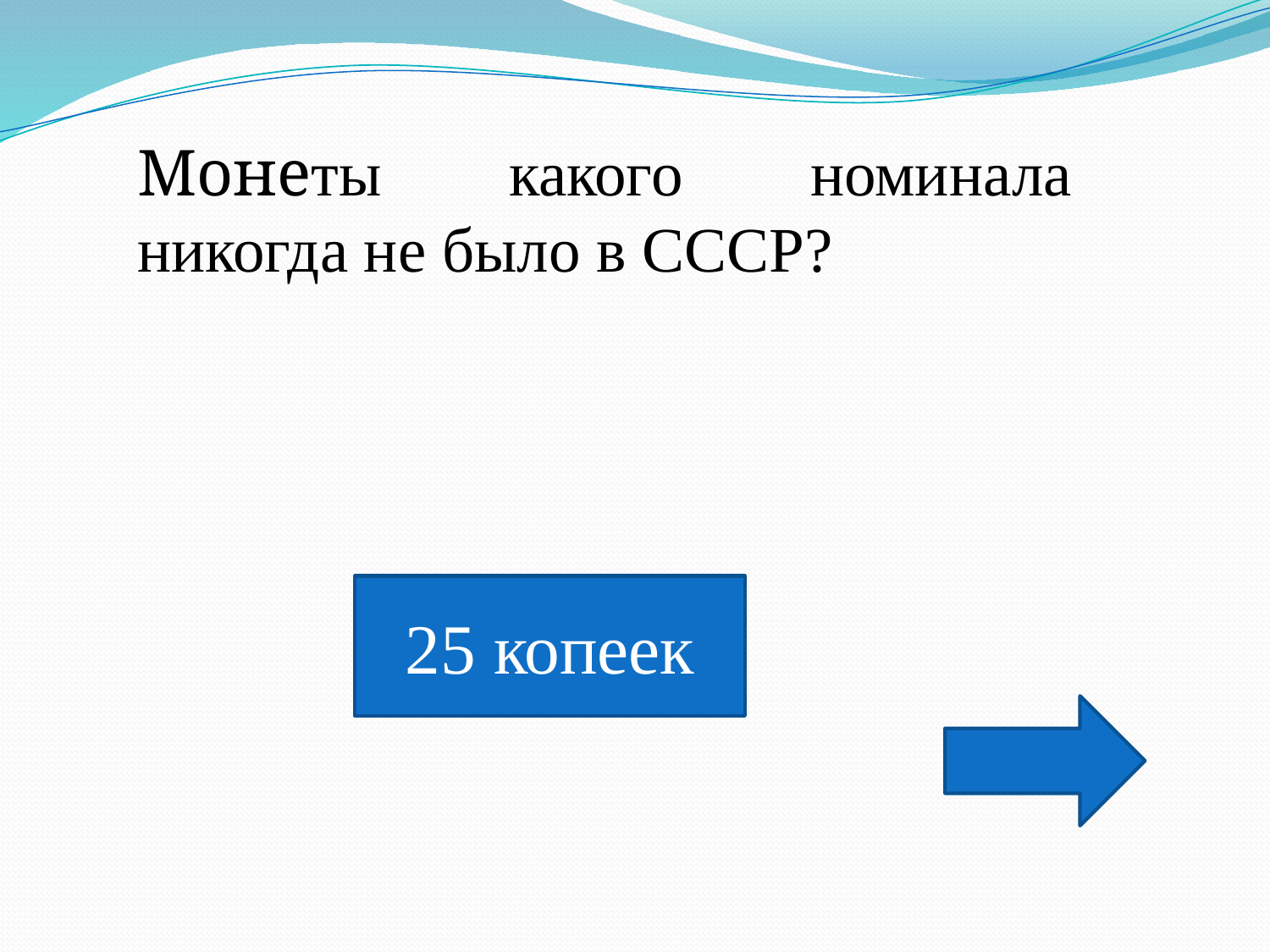

Монеты какого номинала никогда не было в СССР?
25 копеек